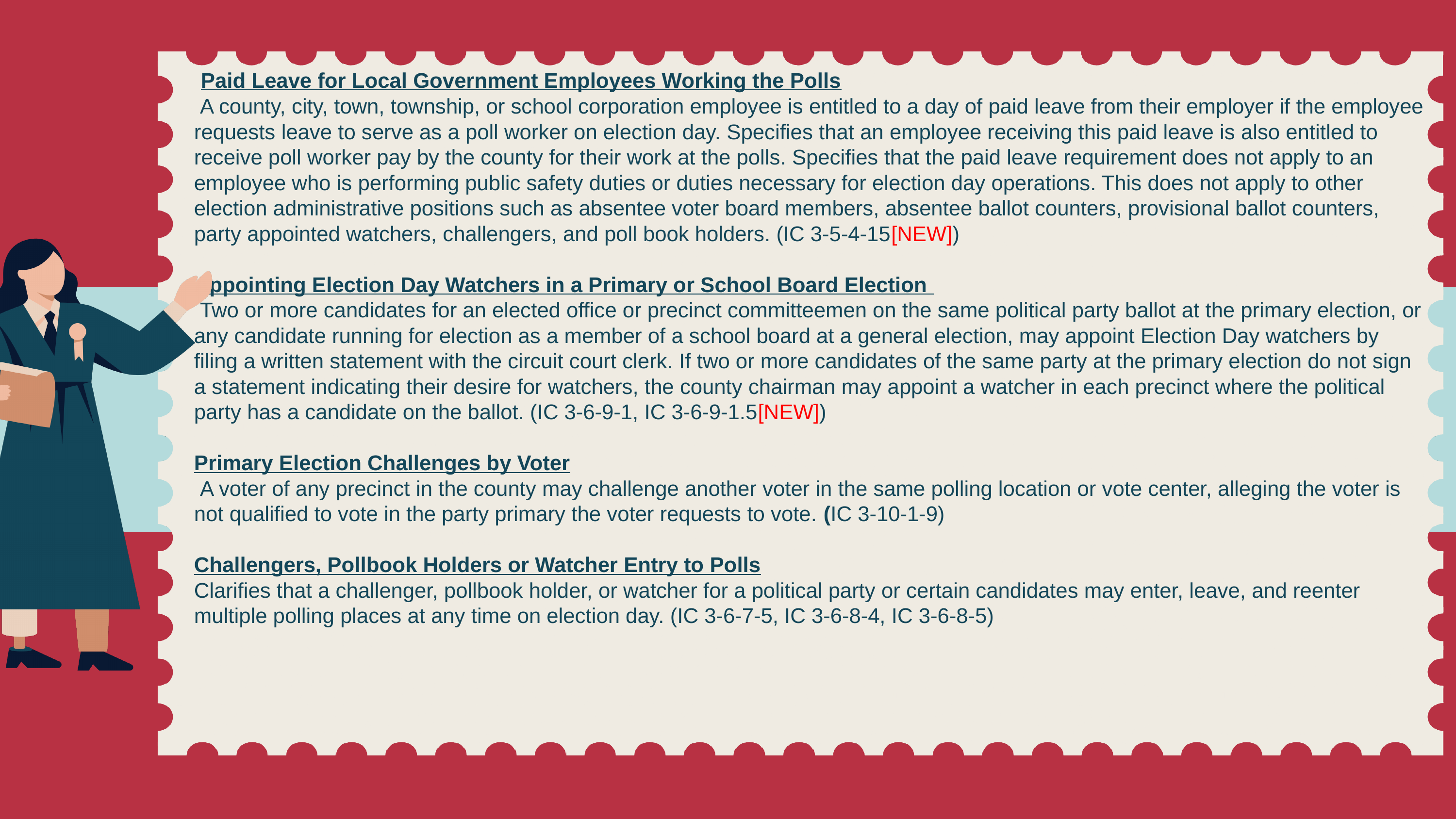

Paid Leave for Local Government Employees Working the Polls
 A county, city, town, township, or school corporation employee is entitled to a day of paid leave from their employer if the employee requests leave to serve as a poll worker on election day. Specifies that an employee receiving this paid leave is also entitled to receive poll worker pay by the county for their work at the polls. Specifies that the paid leave requirement does not apply to an employee who is performing public safety duties or duties necessary for election day operations. This does not apply to other election administrative positions such as absentee voter board members, absentee ballot counters, provisional ballot counters, party appointed watchers, challengers, and poll book holders. (IC 3-5-4-15[NEW])

Appointing Election Day Watchers in a Primary or School Board Election
 Two or more candidates for an elected office or precinct committeemen on the same political party ballot at the primary election, or any candidate running for election as a member of a school board at a general election, may appoint Election Day watchers by filing a written statement with the circuit court clerk. If two or more candidates of the same party at the primary election do not sign a statement indicating their desire for watchers, the county chairman may appoint a watcher in each precinct where the political party has a candidate on the ballot. (IC 3-6-9-1, IC 3-6-9-1.5[NEW])

Primary Election Challenges by Voter
 A voter of any precinct in the county may challenge another voter in the same polling location or vote center, alleging the voter is not qualified to vote in the party primary the voter requests to vote. (IC 3-10-1-9)

Challengers, Pollbook Holders or Watcher Entry to Polls
Clarifies that a challenger, pollbook holder, or watcher for a political party or certain candidates may enter, leave, and reenter multiple polling places at any time on election day. (IC 3-6-7-5, IC 3-6-8-4, IC 3-6-8-5)